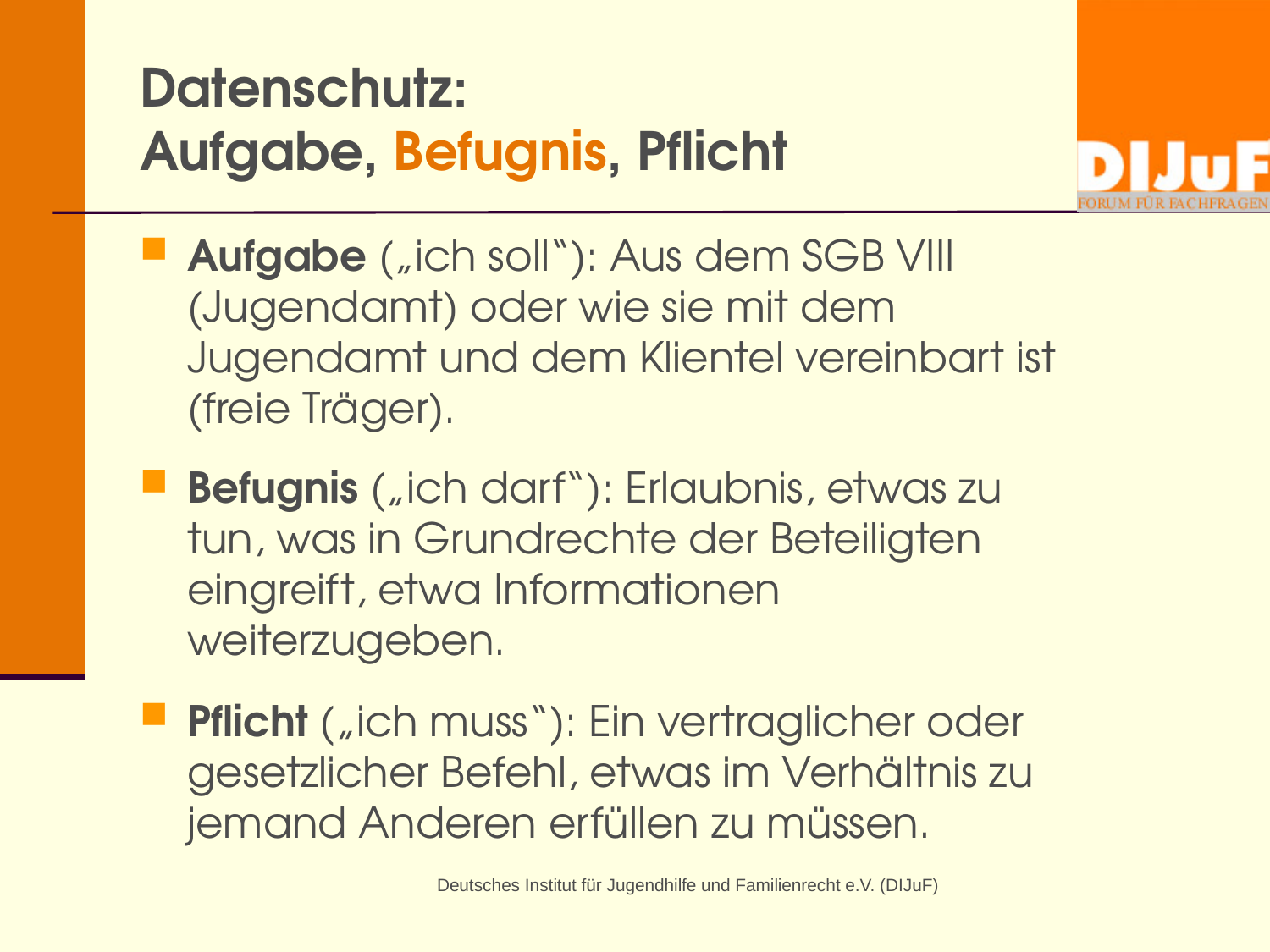

# Datenschutz: Aufgabe, Befugnis, Pflicht
Aufgabe („ich soll“): Aus dem SGB VIII (Jugendamt) oder wie sie mit dem Jugendamt und dem Klientel vereinbart ist (freie Träger).
Befugnis („ich darf“): Erlaubnis, etwas zu tun, was in Grundrechte der Beteiligten eingreift, etwa Informationen weiterzugeben.
Pflicht („ich muss“): Ein vertraglicher oder gesetzlicher Befehl, etwas im Verhältnis zu jemand Anderen erfüllen zu müssen.

Deutsches Institut für Jugendhilfe und Familienrecht e.V. (DIJuF)